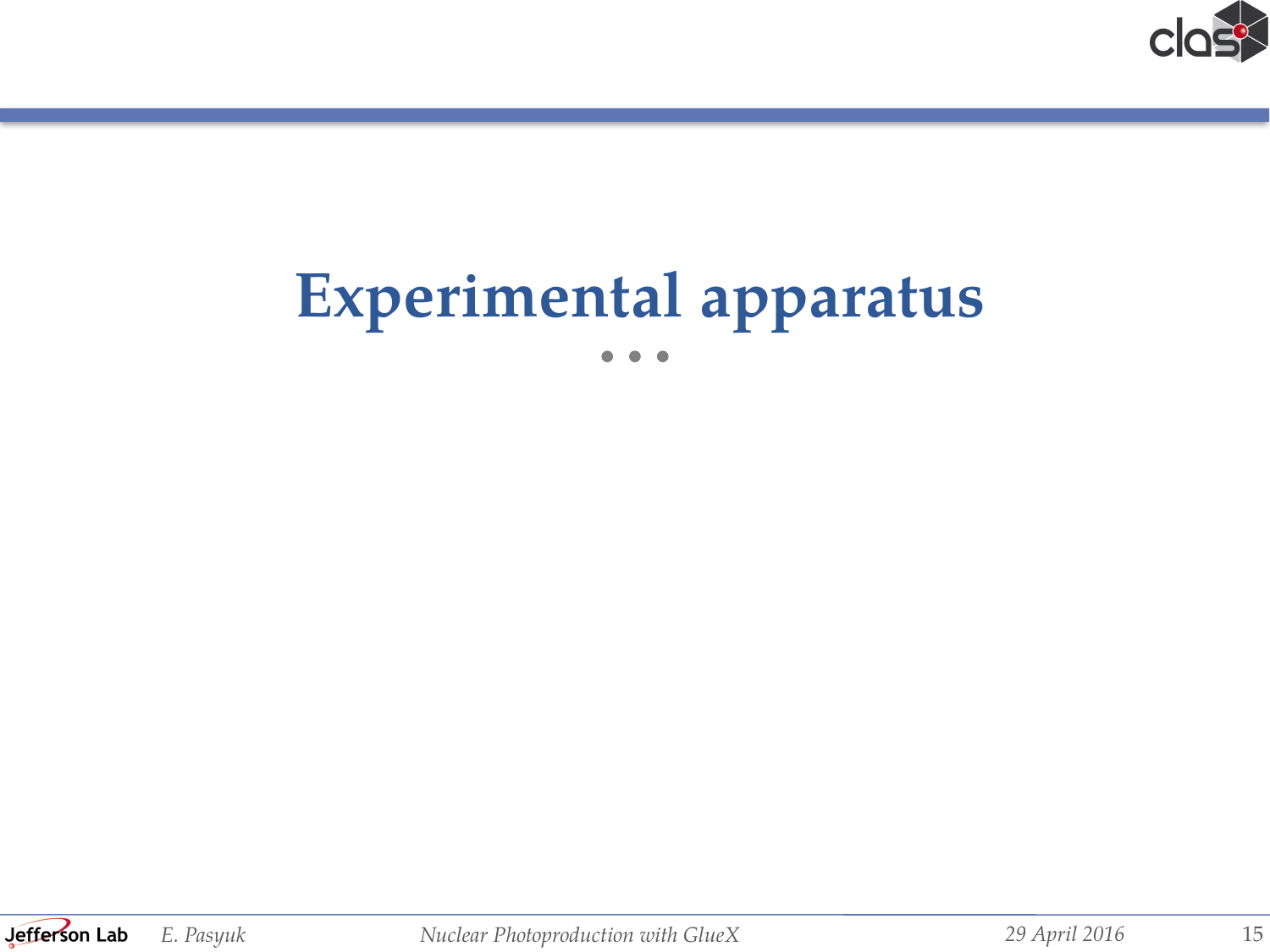

# Experimental apparatus

29 April 2016
15
E. Pasyuk                                 Nuclear Photoproduction with GlueX